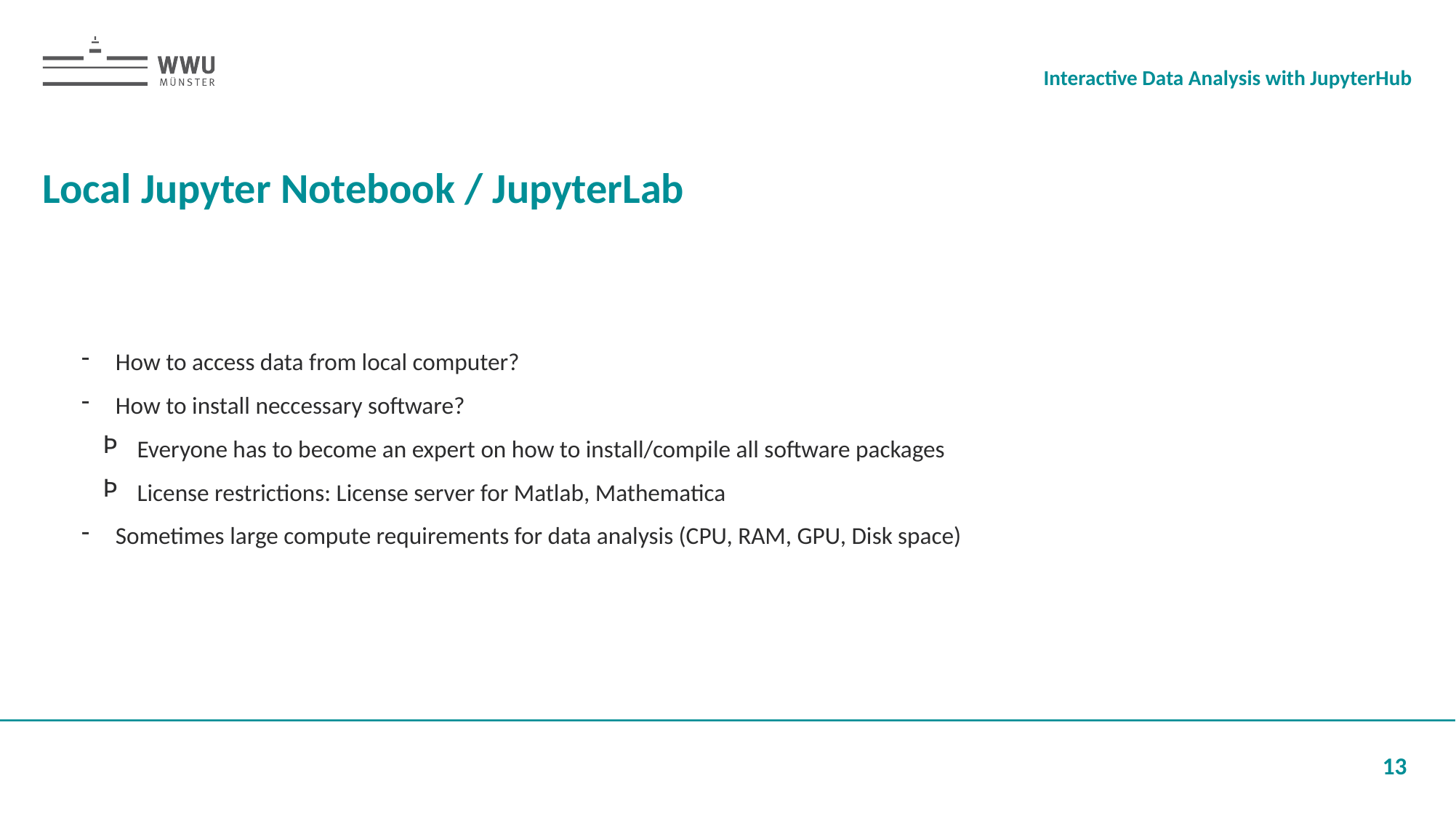

Interactive Data Analysis with JupyterHub
# Local Jupyter Notebook / JupyterLab
How to access data from local computer?
How to install neccessary software?
Everyone has to become an expert on how to install/compile all software packages
License restrictions: License server for Matlab, Mathematica
Sometimes large compute requirements for data analysis (CPU, RAM, GPU, Disk space)

13